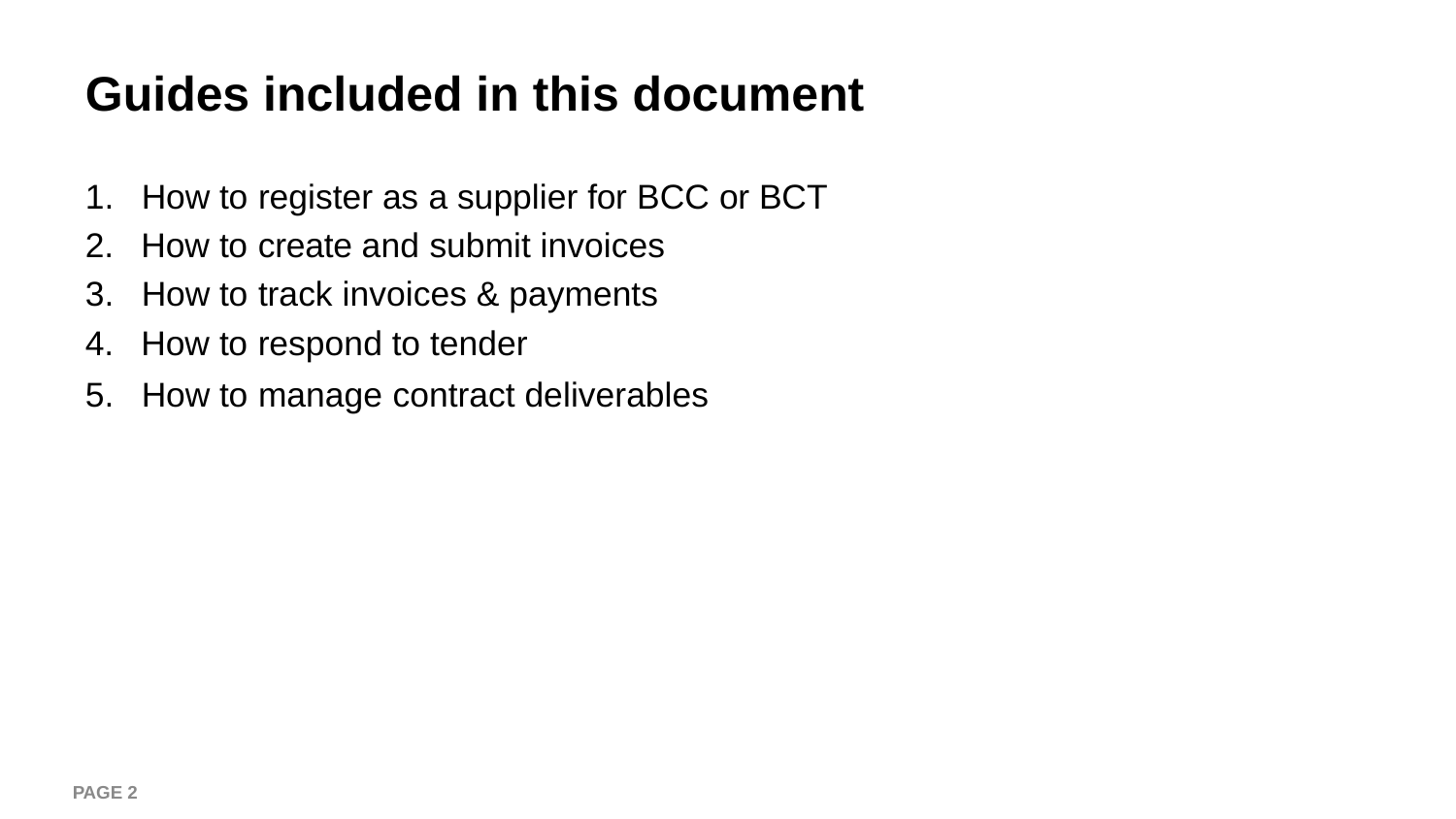

# Guides included in this document
1. How to register as a supplier for BCC or BCT
2. How to create and submit invoices
3. How to track invoices & payments
4. How to respond to tender
5. How to manage contract deliverables
PAGE 2